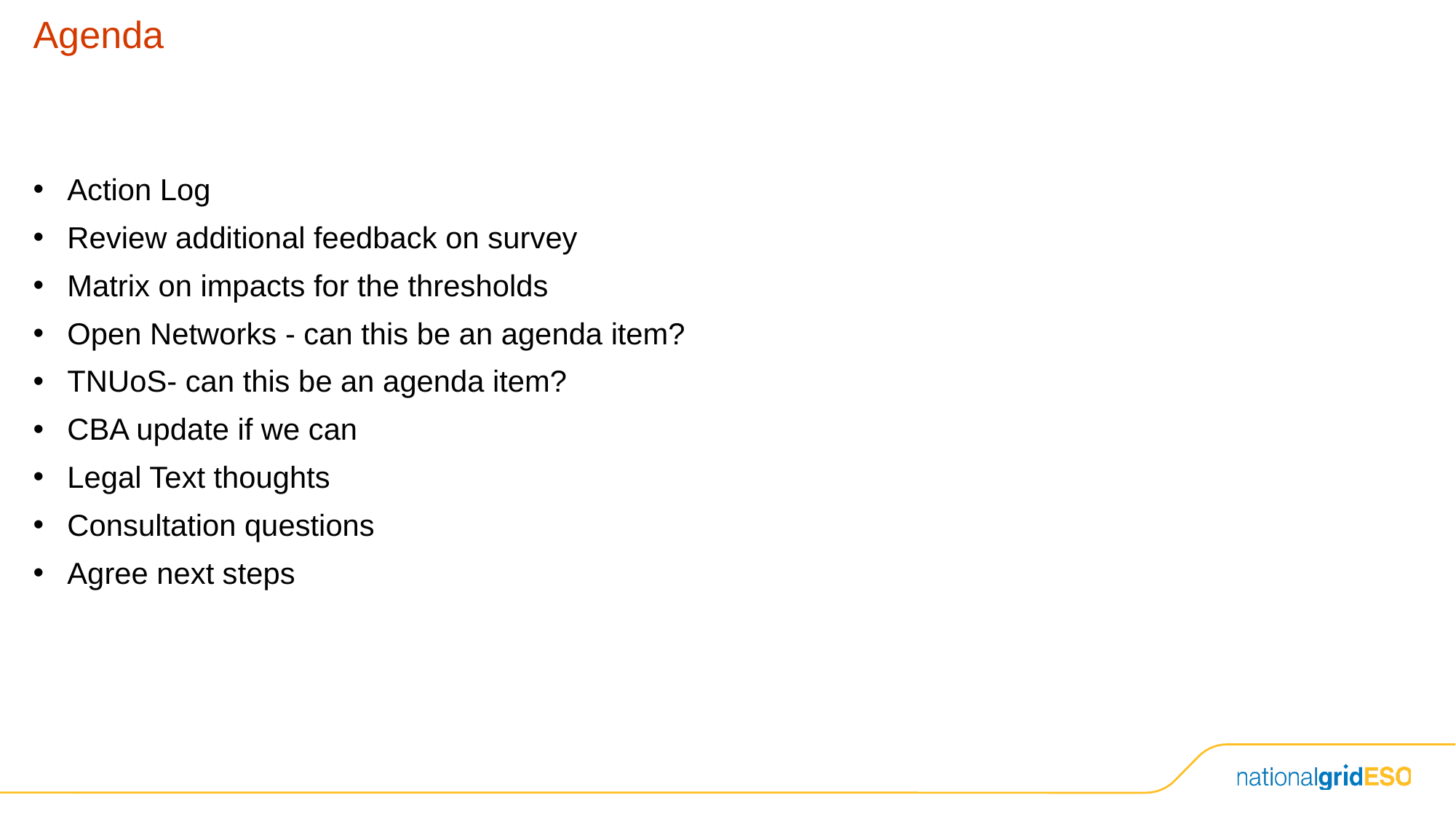

# Agenda
Action Log
Review additional feedback on survey
Matrix on impacts for the thresholds
Open Networks - can this be an agenda item?
TNUoS- can this be an agenda item?
CBA update if we can
Legal Text thoughts
Consultation questions
Agree next steps